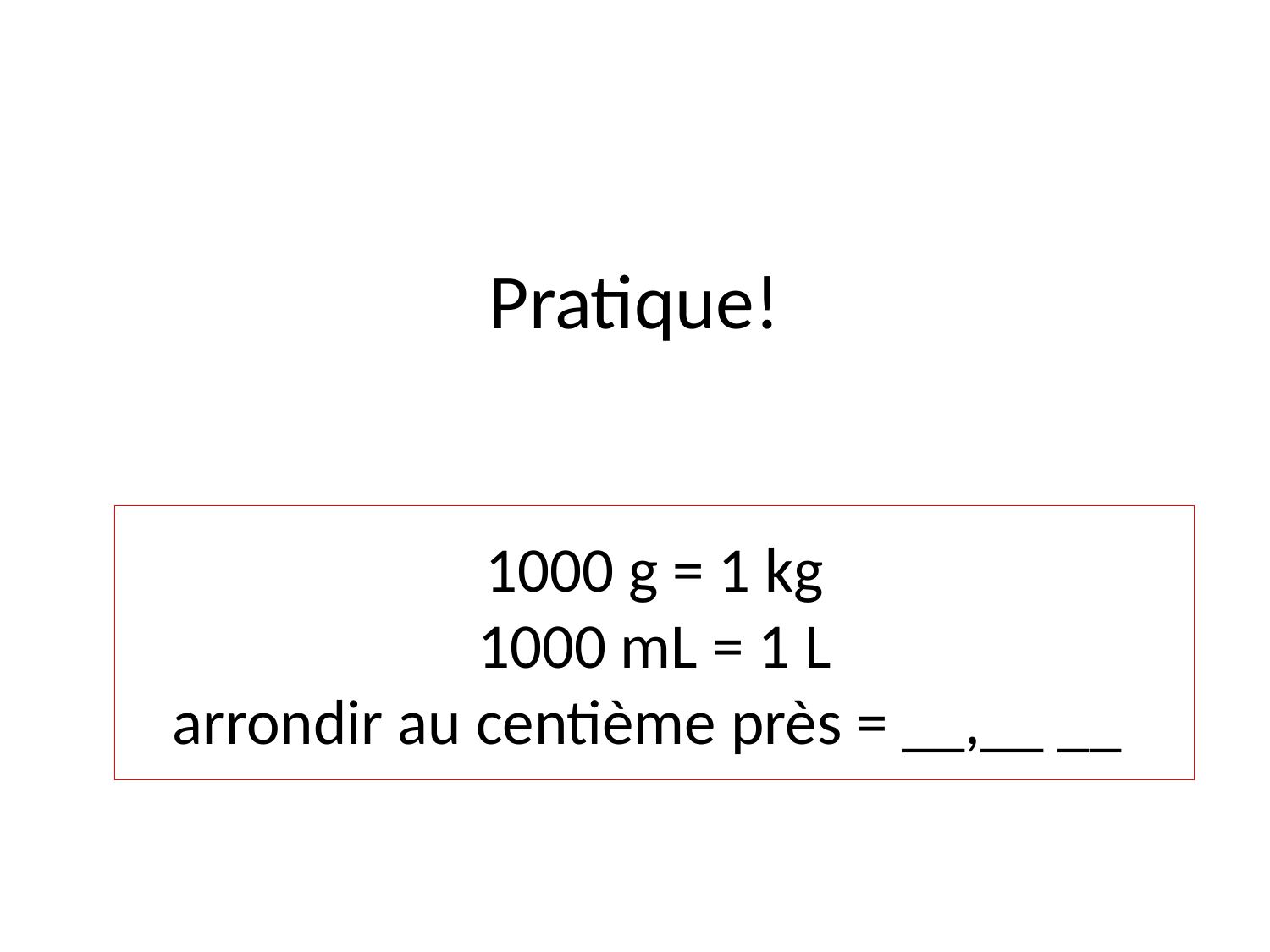

# Pratique!
1000 g = 1 kg
1000 mL = 1 L
arrondir au centième près = __,__ __